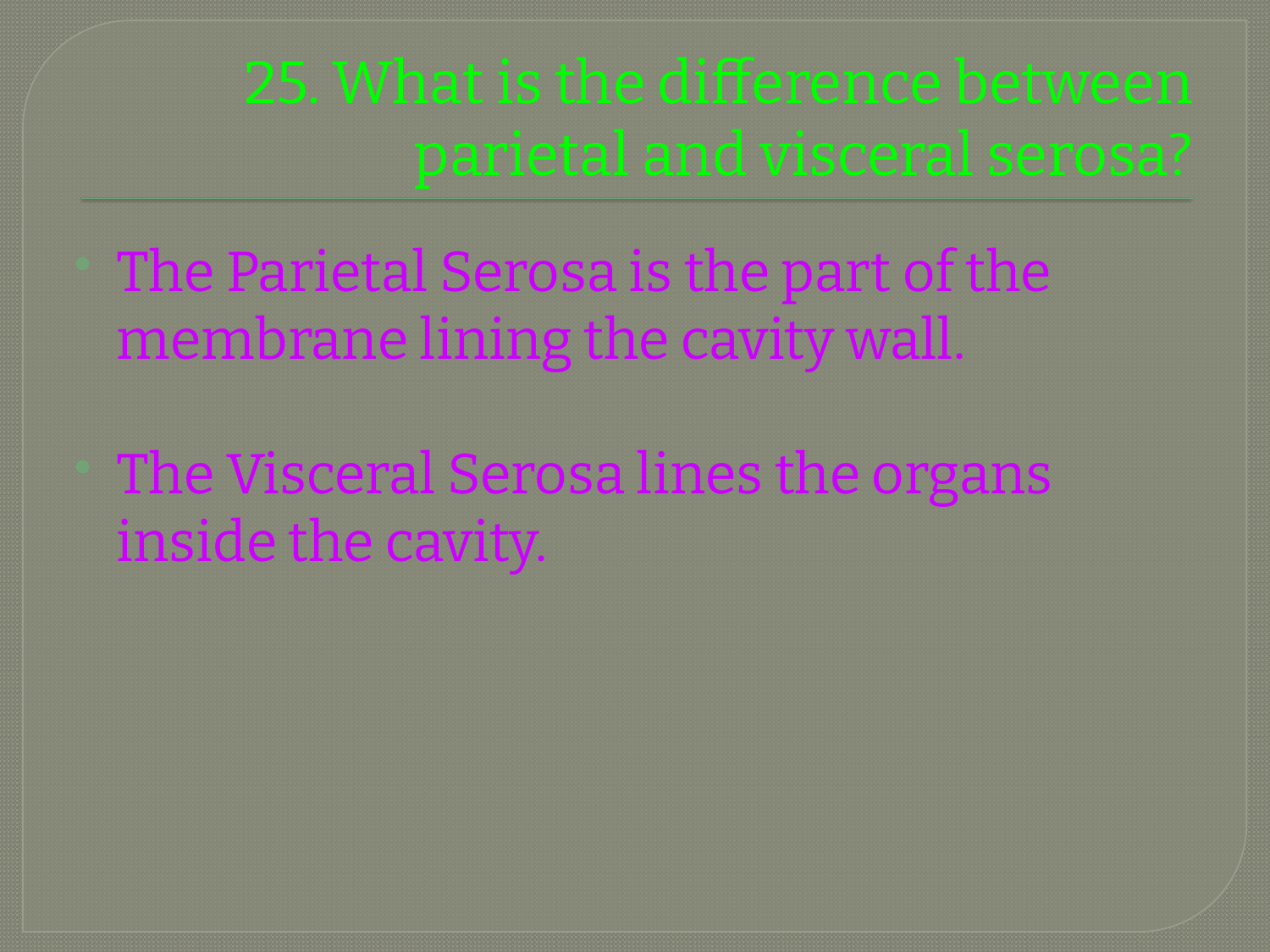

# 25. What is the difference between parietal and visceral serosa?
The Parietal Serosa is the part of the membrane lining the cavity wall.

The Visceral Serosa lines the organs inside the cavity.